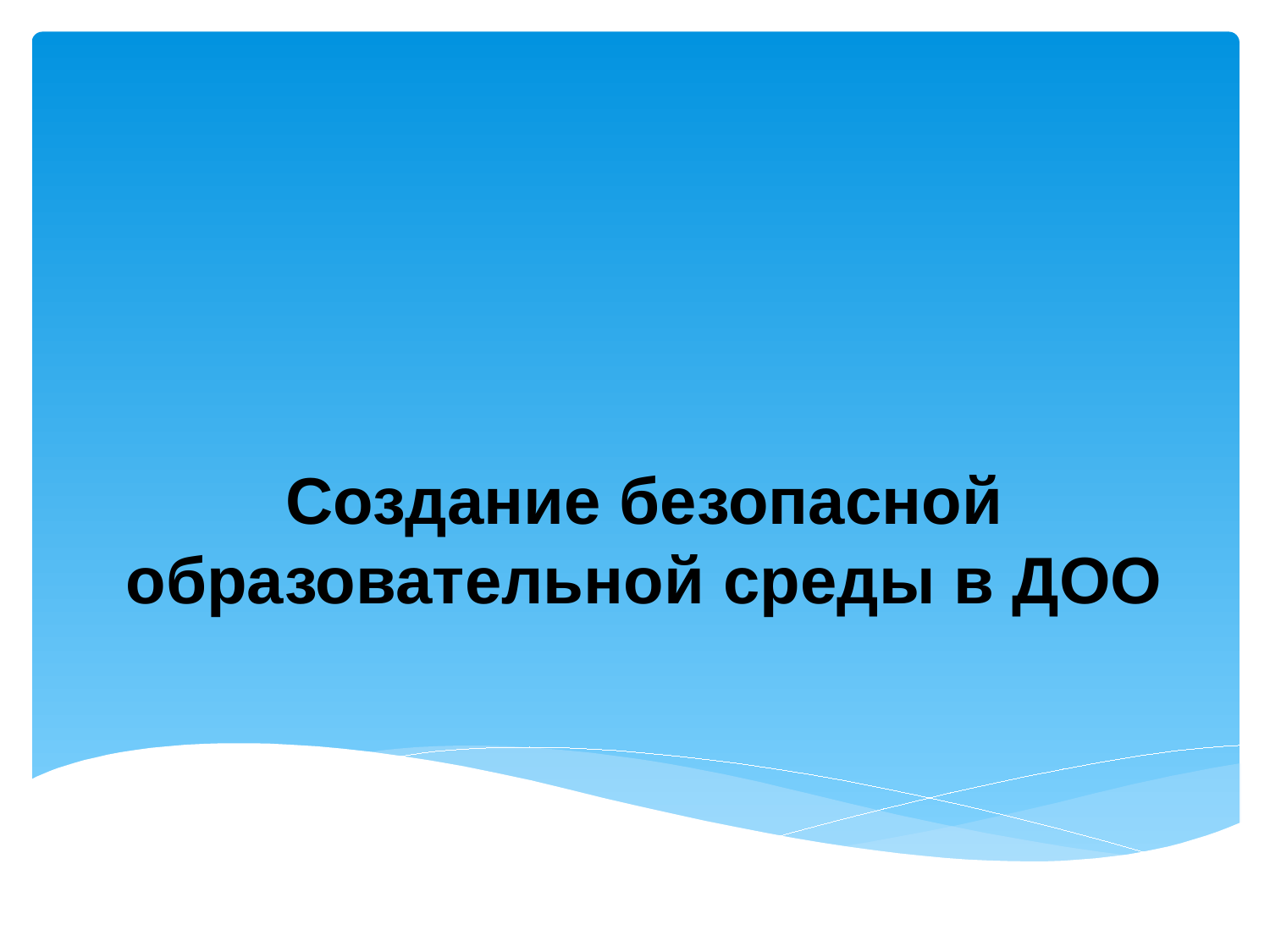

# Создание безопасной образовательной среды в ДОО